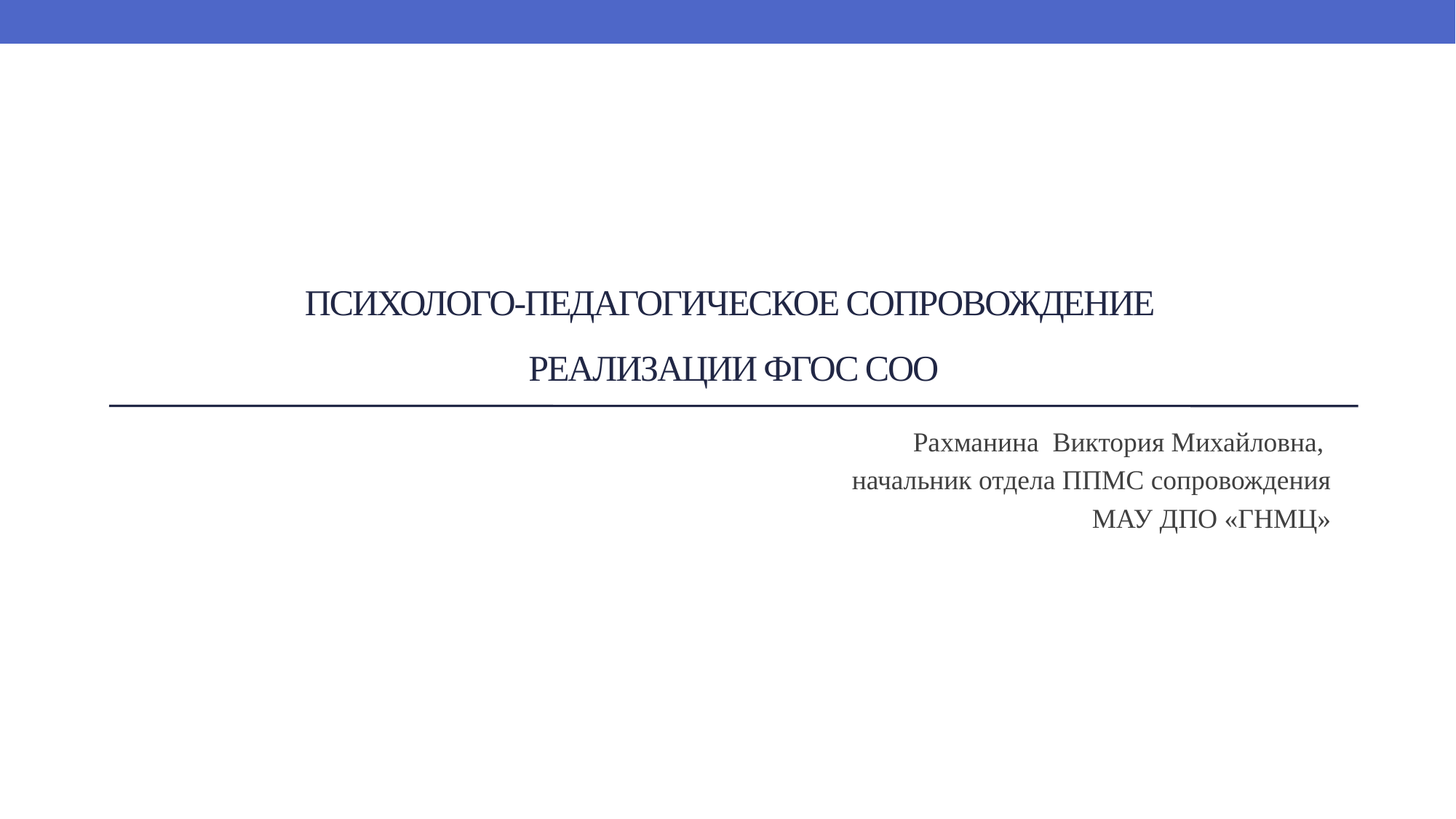

# ПСИХОЛОГО-ПЕДАГОГИЧЕСКОЕ СОПРОВОЖДЕНИЕ РЕАЛИЗАЦИИ ФГОС СОО
Рахманина  Виктория Михайловна,
начальник отдела ППМС сопровождения
 МАУ ДПО «ГНМЦ»